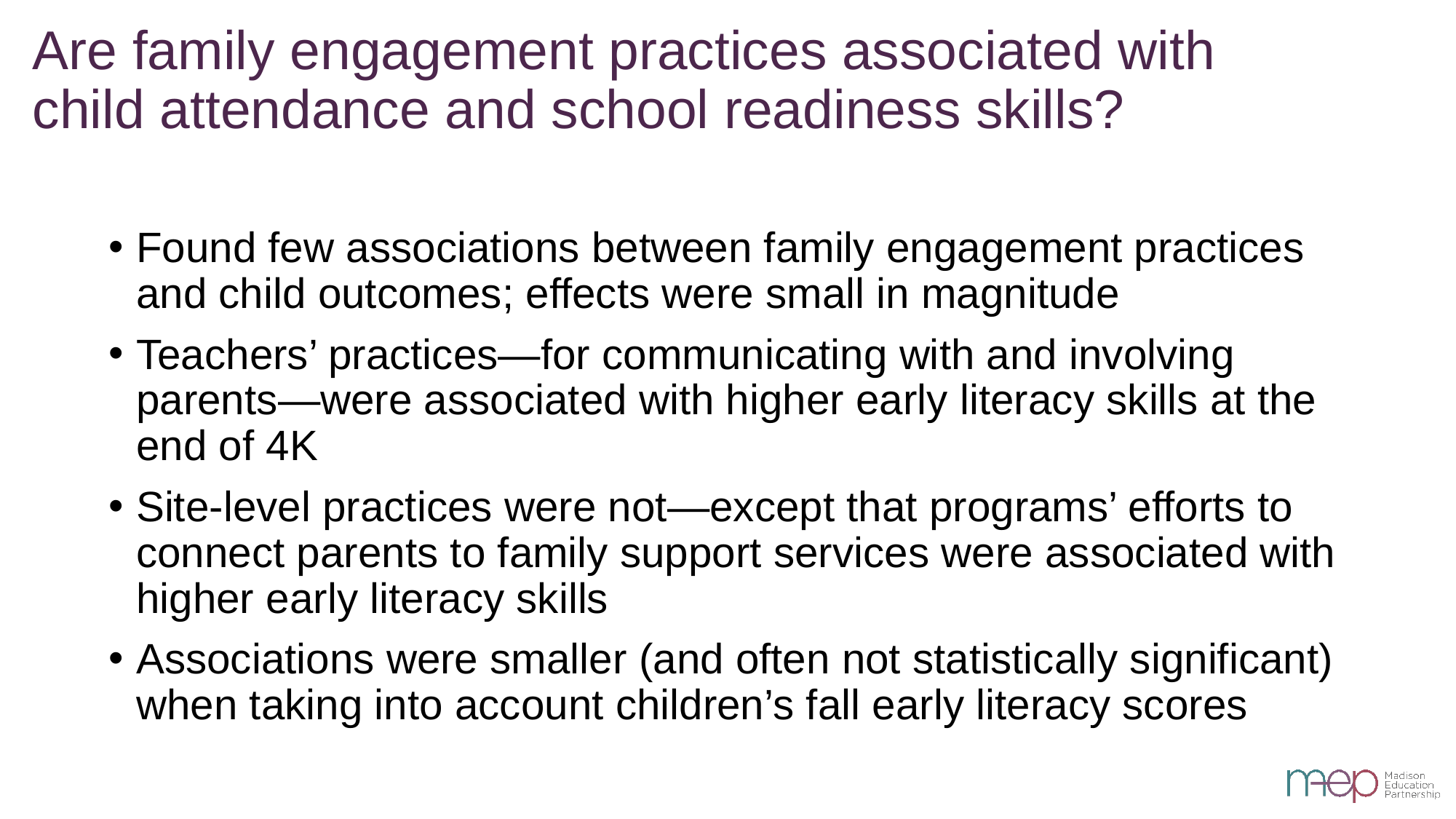

# Are family engagement practices associated with child attendance and school readiness skills?
Found few associations between family engagement practices and child outcomes; effects were small in magnitude
Teachers’ practices—for communicating with and involving parents—were associated with higher early literacy skills at the end of 4K
Site-level practices were not—except that programs’ efforts to connect parents to family support services were associated with higher early literacy skills
Associations were smaller (and often not statistically significant) when taking into account children’s fall early literacy scores